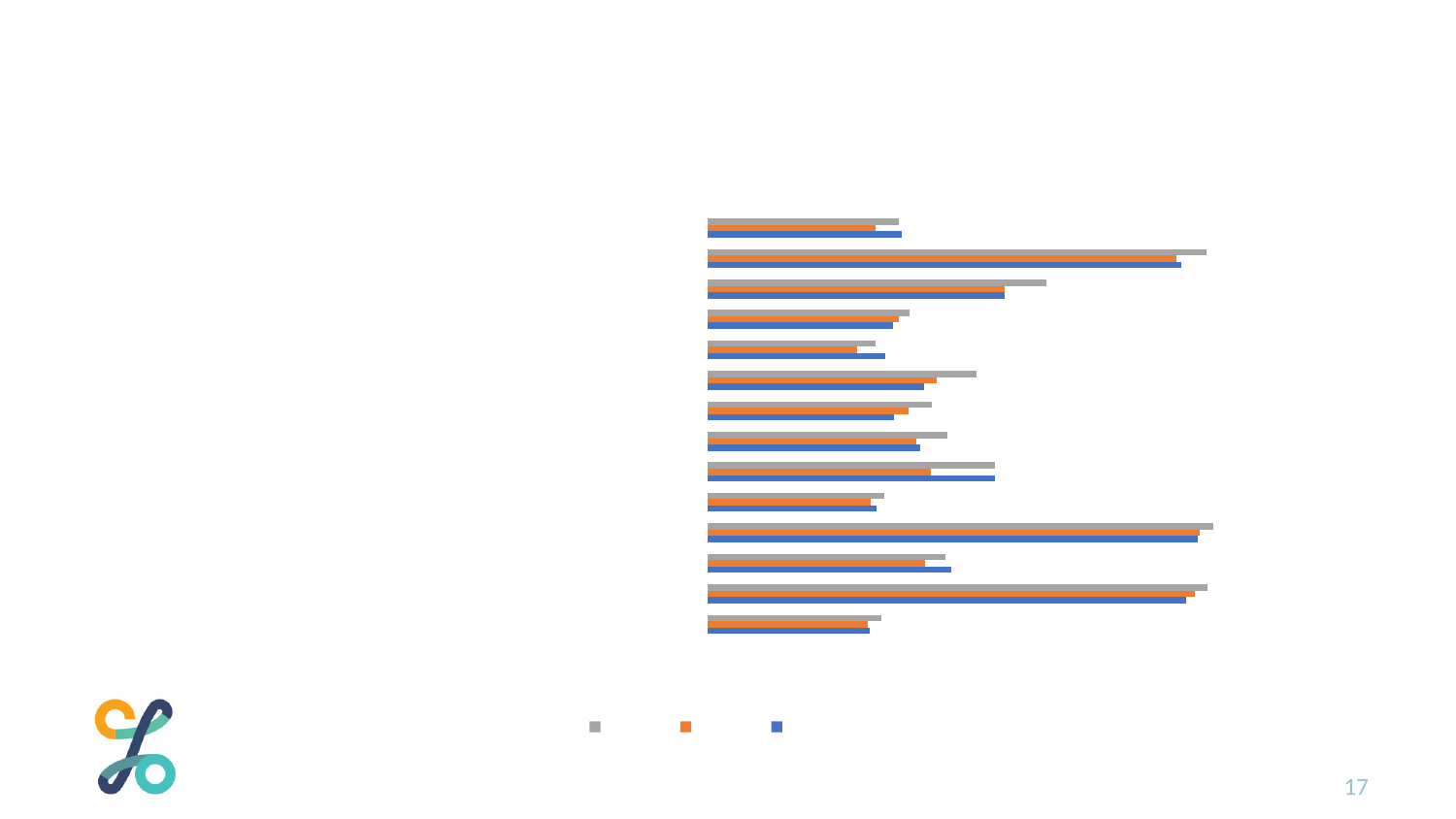

### Chart: Number of persons aged 15-89 years in employment by Economic Sector, Q3 2019-Q3 2021 (000s)

| Category | Q3 2019 | Q3 2020 | Q3 2021 |
|---|---|---|---|
| Agriculture, Forestry & Fishing | 99.3 | 98.3 | 107.0 |
| Industry | 294.0 | 298.9 | 307.1 |
| Construction | 149.8 | 133.7 | 146.3 |
| Wholesale & Retail Trade; repair of motorvehicles and motorcycles | 300.9 | 302.3 | 310.8 |
| Transportation & Storage | 103.7 | 100.1 | 108.7 |
| Accommodation & Food Service Activities | 176.7 | 137.2 | 176.7 |
| Information & Communication | 130.8 | 128.3 | 147.3 |
| Financial, Insurance & Real Estate Activities | 114.2 | 123.4 | 137.9 |
| Professional, Scientific & Technical Activities | 132.7 | 140.6 | 164.9 |
| Administrative & Support Service Activities | 109.2 | 92.1 | 103.1 |
| Public Administration & Defence: compulsory social security | 113.9 | 117.7 | 124.2 |
| Education | 182.6 | 182.6 | 208.3 |
| Human Health & Social Work Activities | 290.8 | 288.0 | 306.4 |
| Other Activities (Cultural & Recreation) | 119.2 | 103.0 | 117.6 |
17